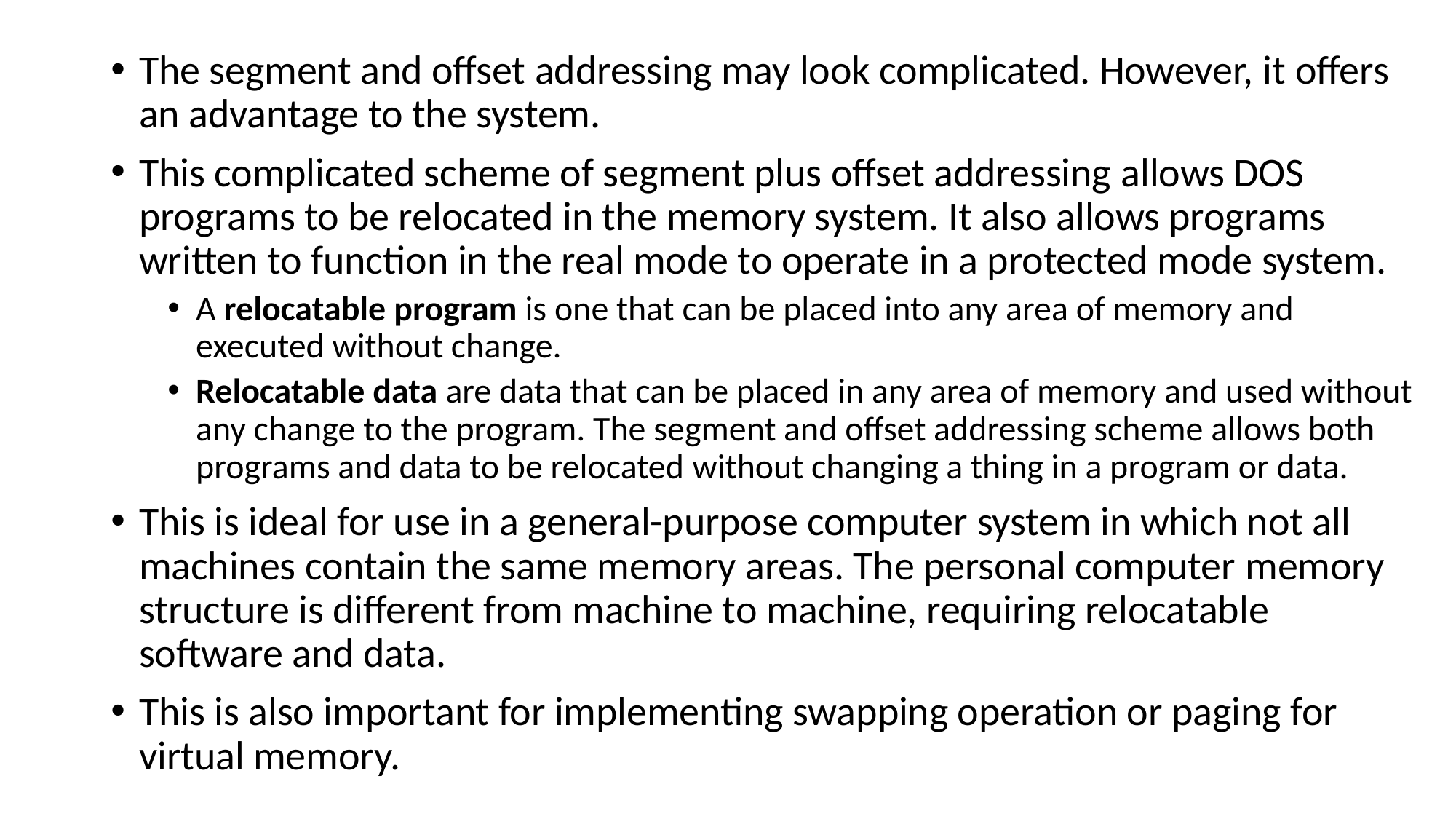

#
The segment and offset addressing may look complicated. However, it offers an advantage to the system.
This complicated scheme of segment plus offset addressing allows DOS programs to be relocated in the memory system. It also allows programs written to function in the real mode to operate in a protected mode system.
A relocatable program is one that can be placed into any area of memory and executed without change.
Relocatable data are data that can be placed in any area of memory and used without any change to the program. The segment and offset addressing scheme allows both programs and data to be relocated without changing a thing in a program or data.
This is ideal for use in a general-purpose computer system in which not all machines contain the same memory areas. The personal computer memory structure is different from machine to machine, requiring relocatable software and data.
This is also important for implementing swapping operation or paging for virtual memory.